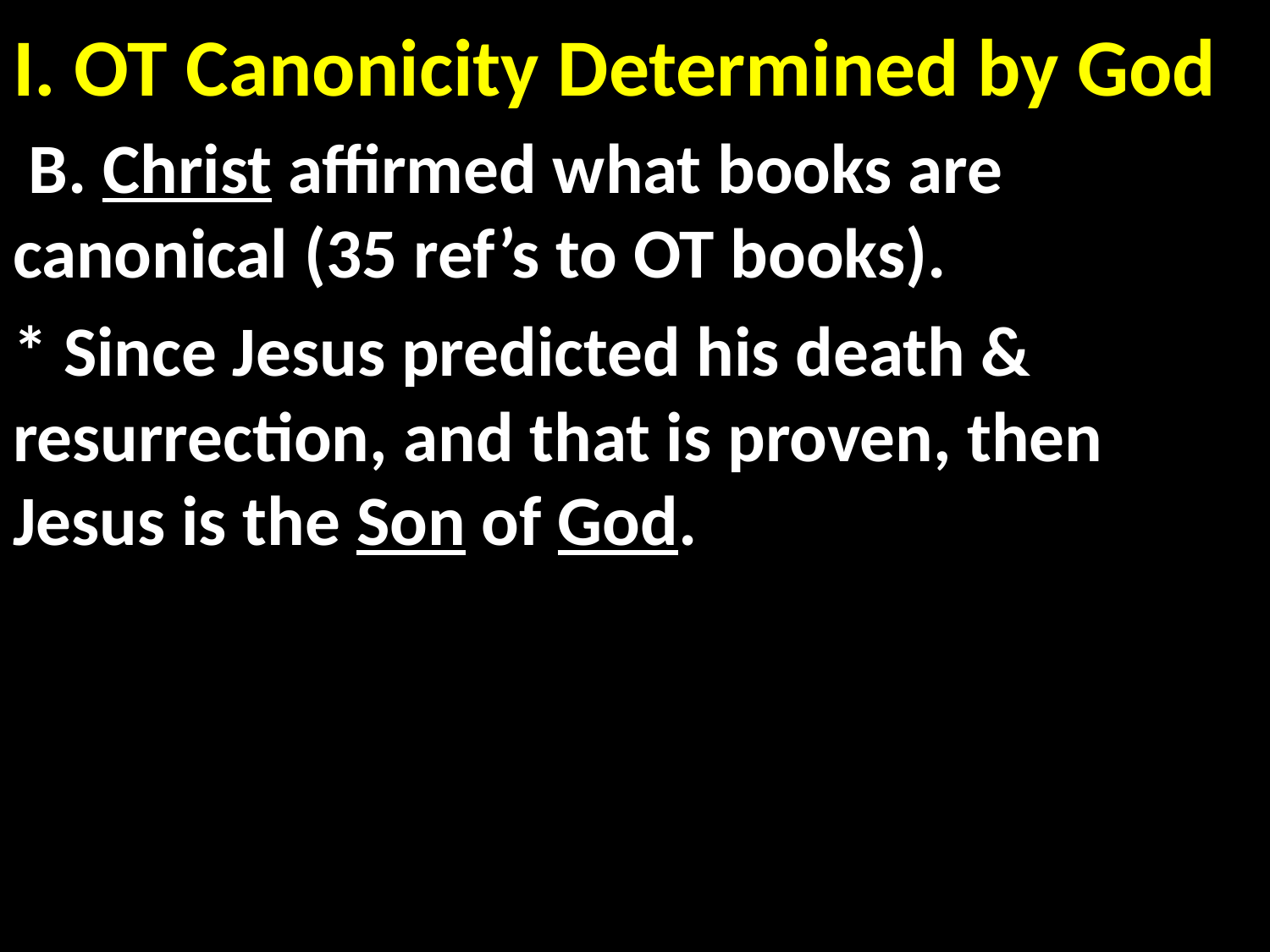

# I. OT Canonicity Determined by God
 B. Christ affirmed what books are 	canonical (35 ref’s to OT books).
* Since Jesus predicted his death & 	resurrection, and that is proven, then 	Jesus is the Son of God.